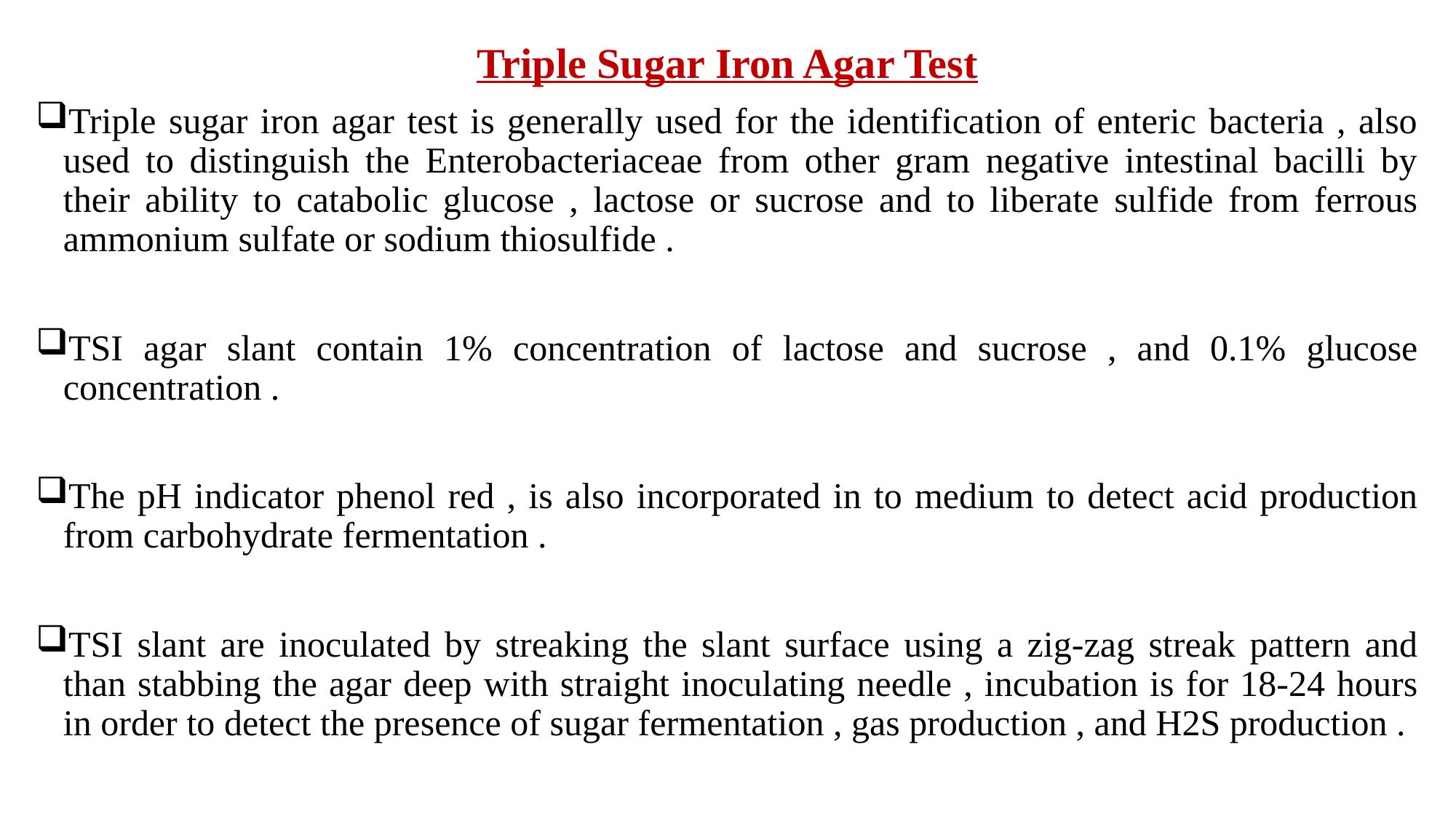

Triple Sugar Iron Agar Test
Triple sugar iron agar test is generally used for the identification of enteric bacteria , also used to distinguish the Enterobacteriaceae from other gram negative intestinal bacilli by their ability to catabolic glucose , lactose or sucrose and to liberate sulfide from ferrous ammonium sulfate or sodium thiosulfide .

TSI agar slant contain 1% concentration of lactose and sucrose , and 0.1% glucose concentration .

The pH indicator phenol red , is also incorporated in to medium to detect acid production from carbohydrate fermentation .

TSI slant are inoculated by streaking the slant surface using a zig-zag streak pattern and than stabbing the agar deep with straight inoculating needle , incubation is for 18-24 hours in order to detect the presence of sugar fermentation , gas production , and H2S production .